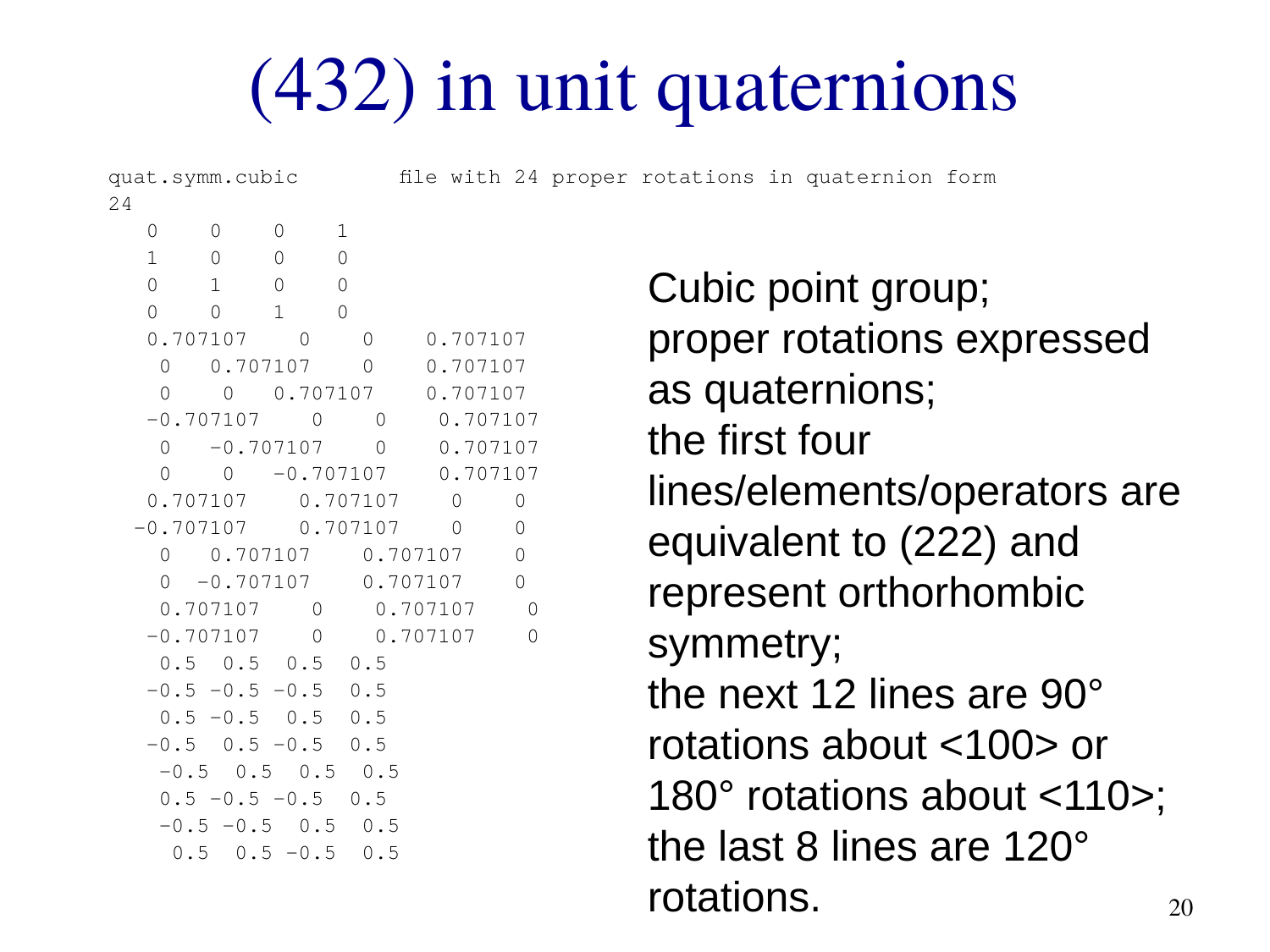

# (432) in unit quaternions
quat.symm.cubic        file with 24 proper rotations in quaternion form
24
   0    0    0    1
   1    0    0    0
   0    1    0    0
   0    0    1    0
   0.707107    0    0    0.707107
    0   0.707107    0    0.707107
    0    0   0.707107    0.707107
   -0.707107    0    0    0.707107
    0   -0.707107    0    0.707107
    0    0   -0.707107    0.707107
   0.707107    0.707107    0    0
  -0.707107    0.707107    0    0
    0   0.707107    0.707107    0
    0  -0.707107    0.707107    0
    0.707107    0    0.707107    0
   -0.707107    0    0.707107    0
    0.5  0.5  0.5  0.5
   -0.5 -0.5 -0.5  0.5
    0.5 -0.5  0.5  0.5
   -0.5  0.5 -0.5  0.5
    -0.5  0.5  0.5  0.5
    0.5 -0.5 -0.5  0.5
    -0.5 -0.5  0.5  0.5
     0.5  0.5 -0.5  0.5
Cubic point group;
proper rotations expressed as quaternions;
the first four lines/elements/operators are equivalent to (222) and represent orthorhombic symmetry;
the next 12 lines are 90° rotations about <100> or 180° rotations about <110>;
the last 8 lines are 120° rotations.
20